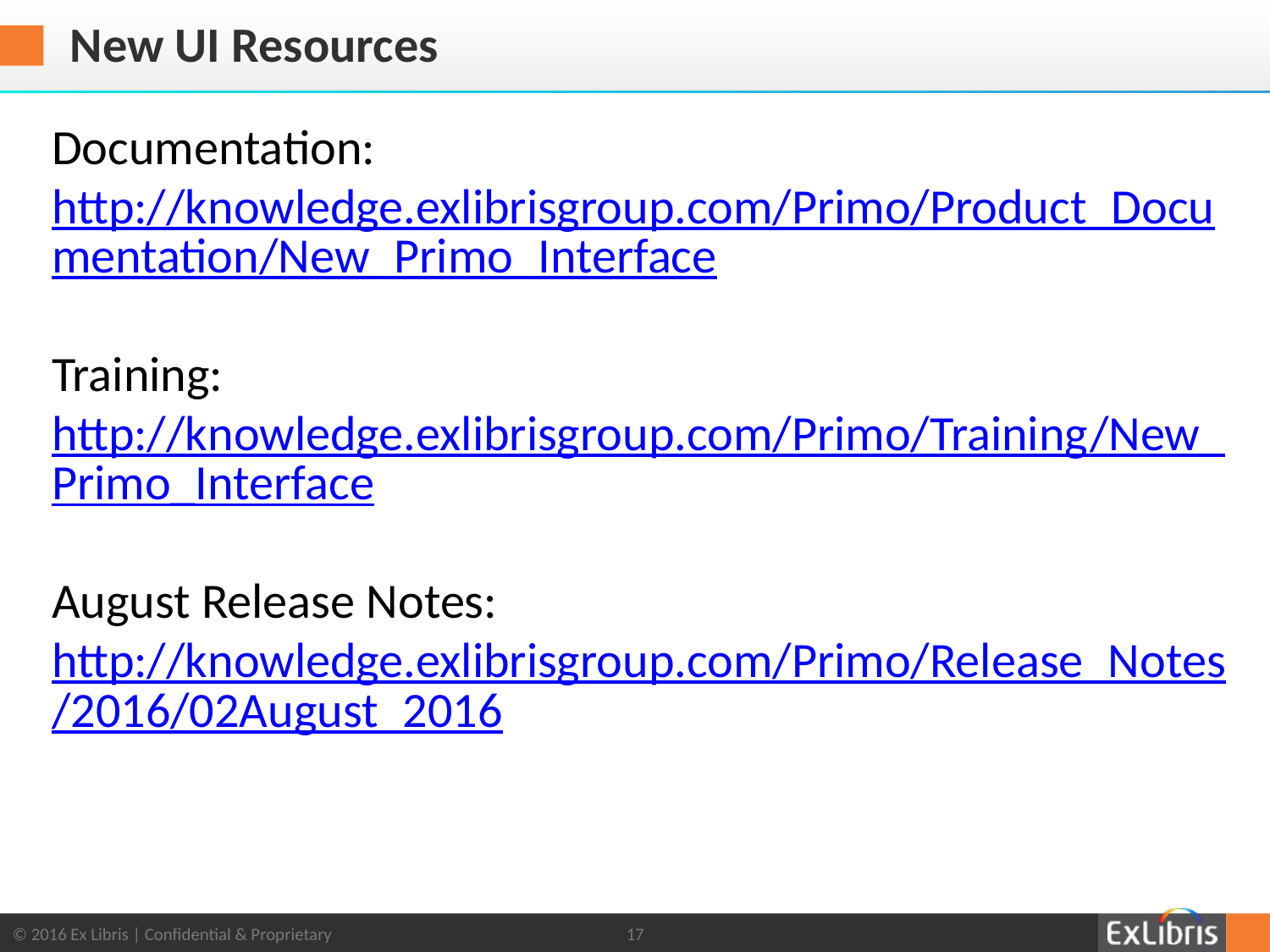

# New UI Resources
Documentation:
http://knowledge.exlibrisgroup.com/Primo/Product_Documentation/New_Primo_Interface

Training:
http://knowledge.exlibrisgroup.com/Primo/Training/New_Primo_Interface

August Release Notes:
http://knowledge.exlibrisgroup.com/Primo/Release_Notes/2016/02August_2016

17